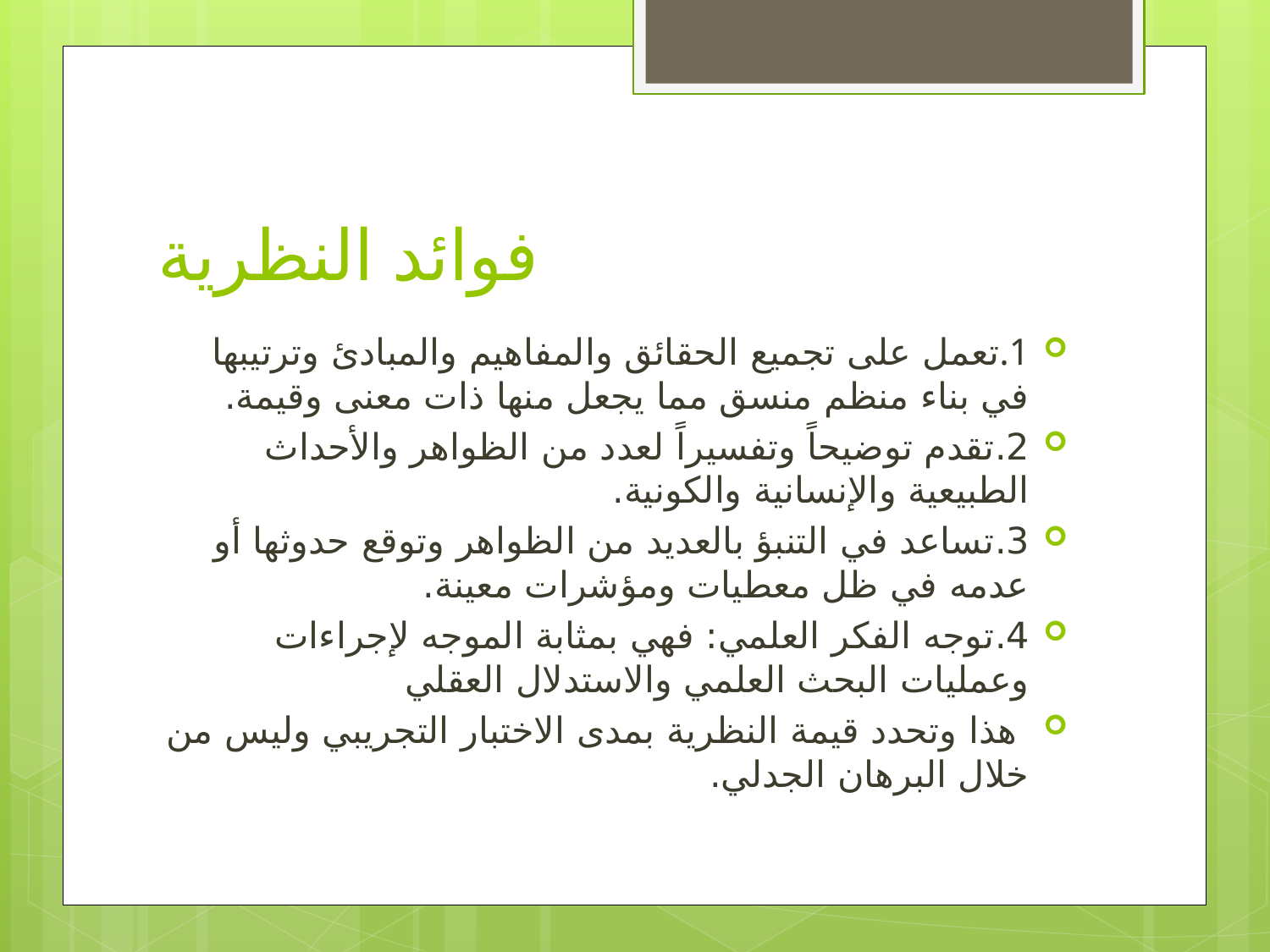

# فوائد النظرية
1.	تعمل على تجميع الحقائق والمفاهيم والمبادئ وترتيبها في بناء منظم منسق مما يجعل منها ذات معنى وقيمة.
2.	تقدم توضيحاً وتفسيراً لعدد من الظواهر والأحداث الطبيعية والإنسانية والكونية.
3.	تساعد في التنبؤ بالعديد من الظواهر وتوقع حدوثها أو عدمه في ظل معطيات ومؤشرات معينة.
4.	توجه الفكر العلمي: فهي بمثابة الموجه لإجراءات وعمليات البحث العلمي والاستدلال العقلي
 هذا وتحدد قيمة النظرية بمدى الاختبار التجريبي وليس من خلال البرهان الجدلي.